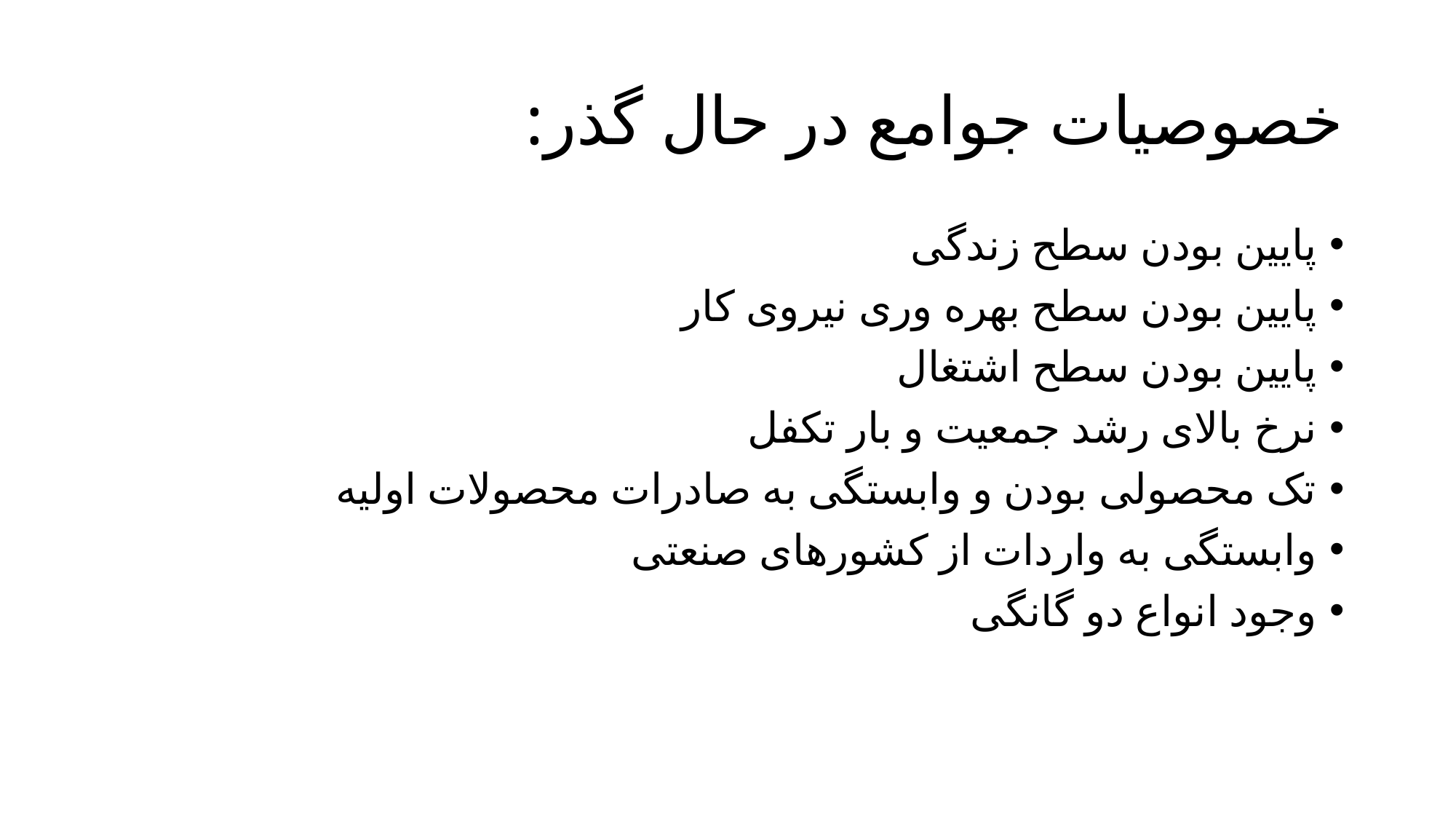

# خصوصیات جوامع در حال گذر:
پایین بودن سطح زندگی
پایین بودن سطح بهره وری نیروی کار
پایین بودن سطح اشتغال
نرخ بالای رشد جمعیت و بار تکفل
تک محصولی بودن و وابستگی به صادرات محصولات اولیه
وابستگی به واردات از کشورهای صنعتی
وجود انواع دو گانگی